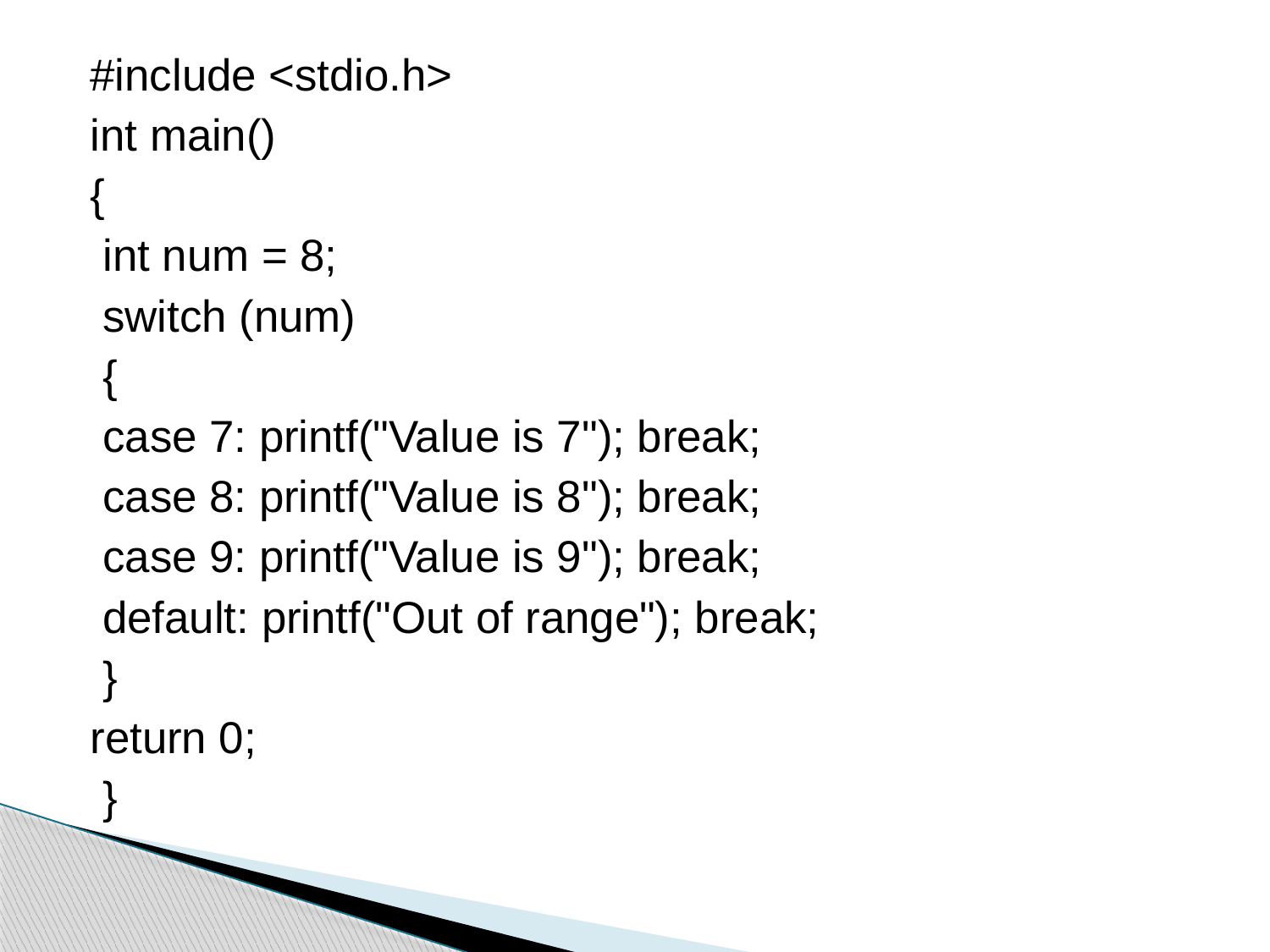

#include <stdio.h>
int main()
{
 int num = 8;
 switch (num)
 {
 case 7: printf("Value is 7"); break;
 case 8: printf("Value is 8"); break;
 case 9: printf("Value is 9"); break;
 default: printf("Out of range"); break;
 }
return 0;
 }